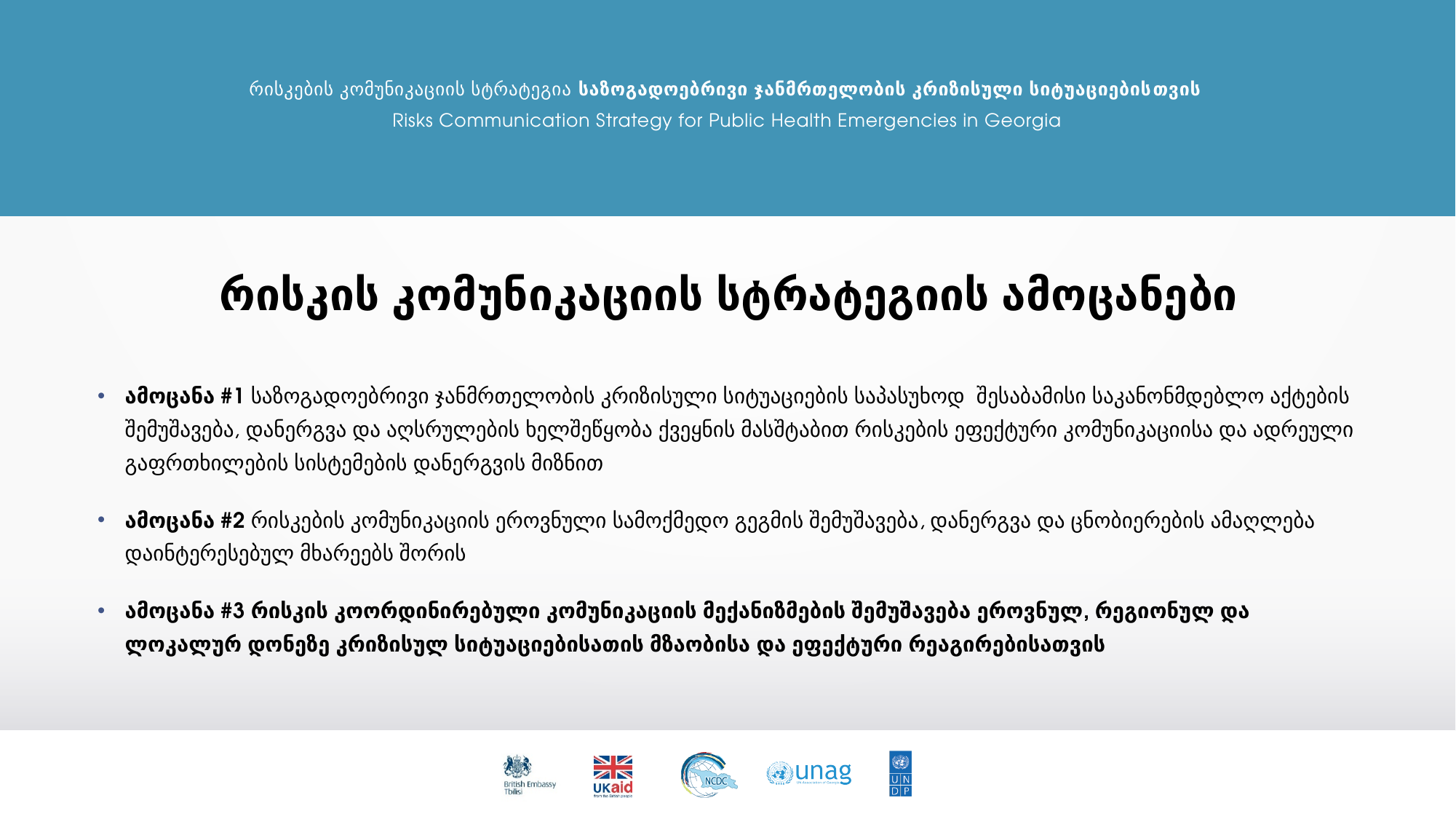

# რისკის კომუნიკაციის სტრატეგიის ამოცანები
ამოცანა #1 საზოგადოებრივი ჯანმრთელობის კრიზისული სიტუაციების საპასუხოდ  შესაბამისი საკანონმდებლო აქტების შემუშავება, დანერგვა და აღსრულების ხელშეწყობა ქვეყნის მასშტაბით რისკების ეფექტური კომუნიკაციისა და ადრეული გაფრთხილების სისტემების დანერგვის მიზნით
ამოცანა #2 რისკების კომუნიკაციის ეროვნული სამოქმედო გეგმის შემუშავება, დანერგვა და ცნობიერების ამაღლება დაინტერესებულ მხარეებს შორის
ამოცანა #3 რისკის კოორდინირებული კომუნიკაციის მექანიზმების შემუშავება ეროვნულ, რეგიონულ და ლოკალურ დონეზე კრიზისულ სიტუაციებისათის მზაობისა და ეფექტური რეაგირებისათვის